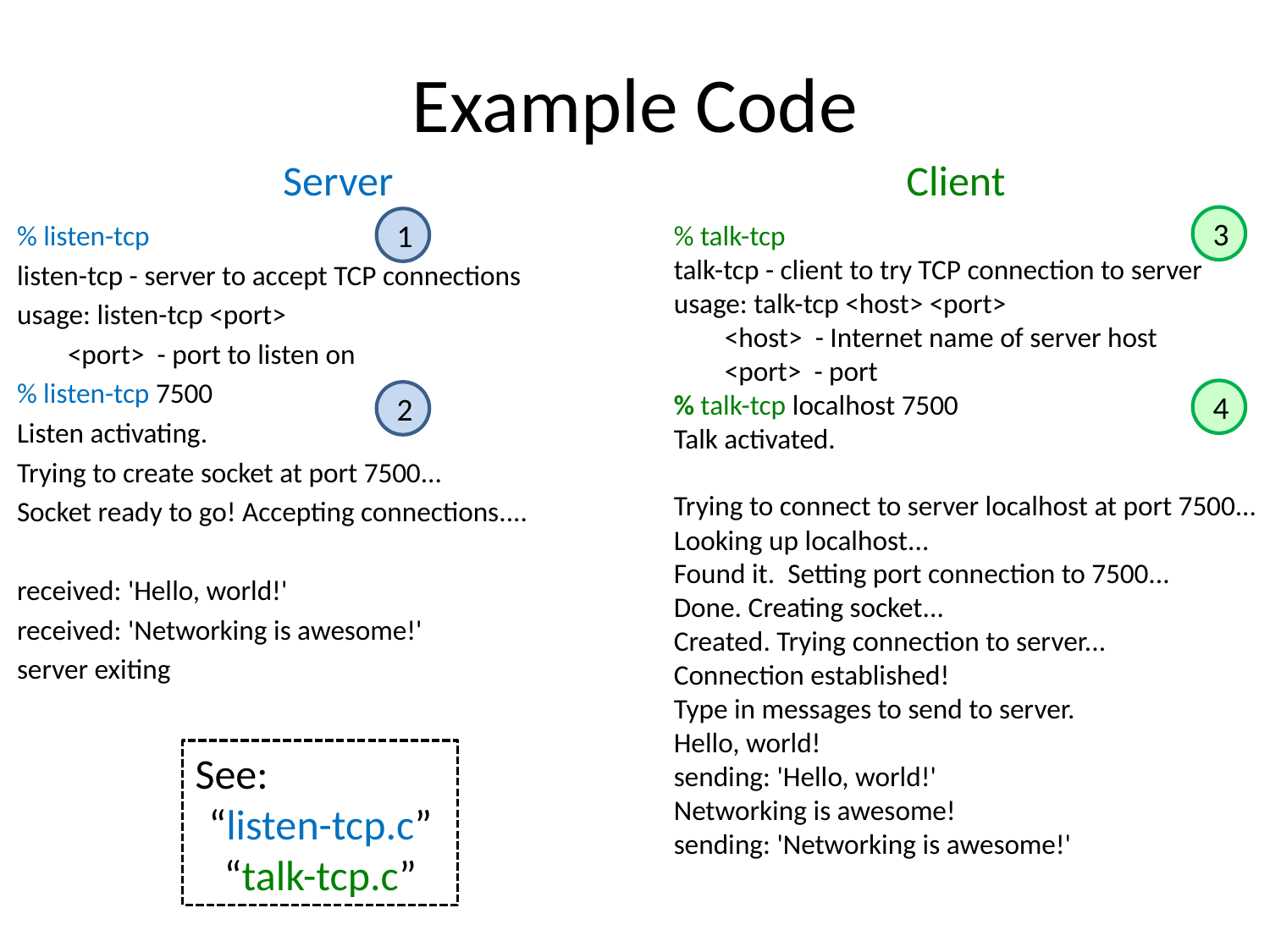

# Example Code
Server
Client
3
1
% listen-tcp
listen-tcp - server to accept TCP connections
usage: listen-tcp <port>
        <port>  - port to listen on
% listen-tcp 7500
Listen activating.
Trying to create socket at port 7500...
Socket ready to go! Accepting connections....

received: 'Hello, world!'
received: 'Networking is awesome!'
server exiting

% talk-tcp
talk-tcp - client to try TCP connection to server
usage: talk-tcp <host> <port>
        <host>  - Internet name of server host
        <port>  - port
% talk-tcp localhost 7500
Talk activated.

Trying to connect to server localhost at port 7500...
Looking up localhost...
Found it.  Setting port connection to 7500...
Done. Creating socket...
Created. Trying connection to server...
Connection established!
Type in messages to send to server.
Hello, world!
sending: 'Hello, world!'
Networking is awesome!
sending: 'Networking is awesome!'

4
2
See:
“listen-tcp.c”
“talk-tcp.c”